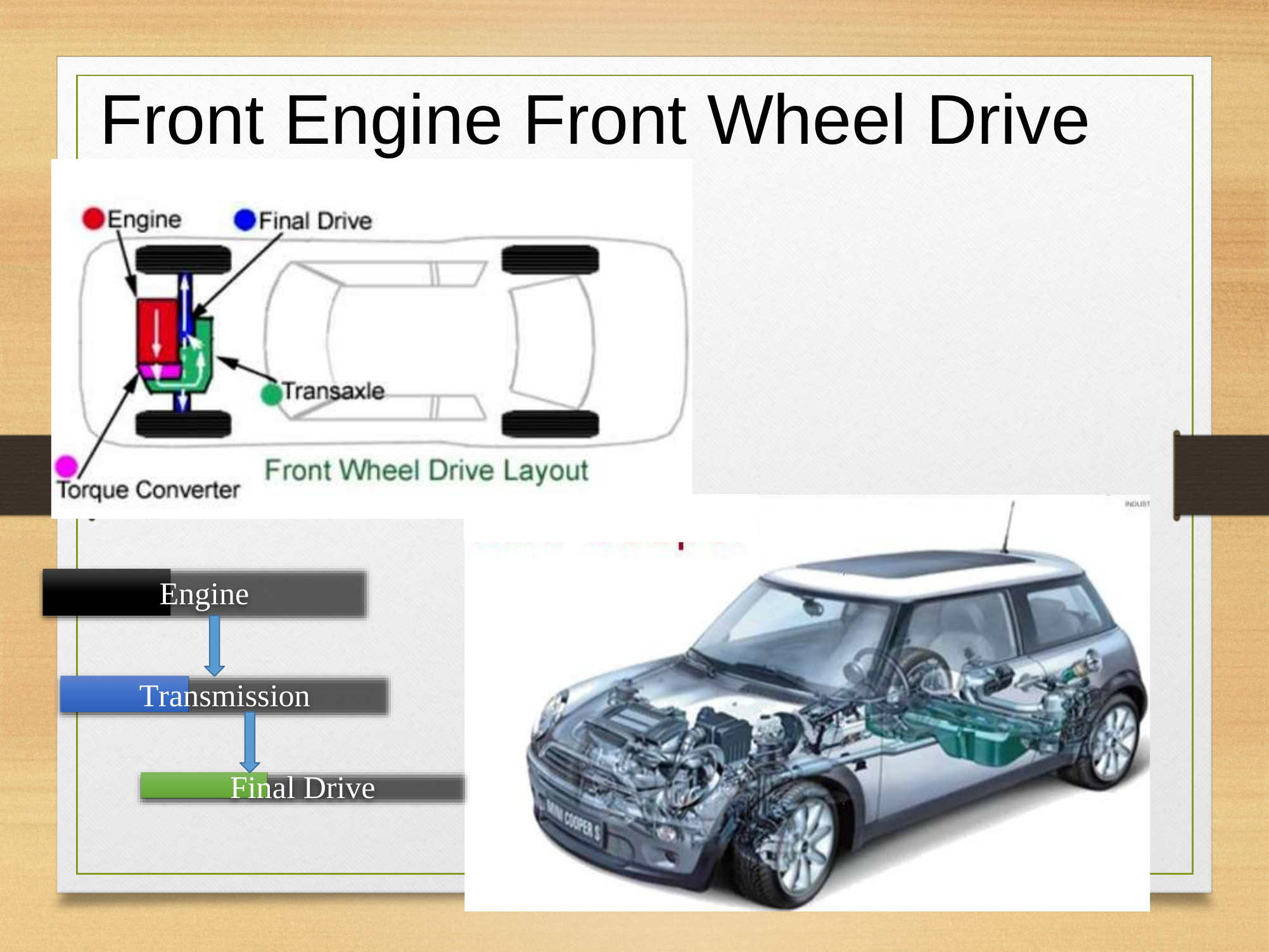

Front
Engine
Front
Wheel
Drive

Engine

Transmission

Final Drive